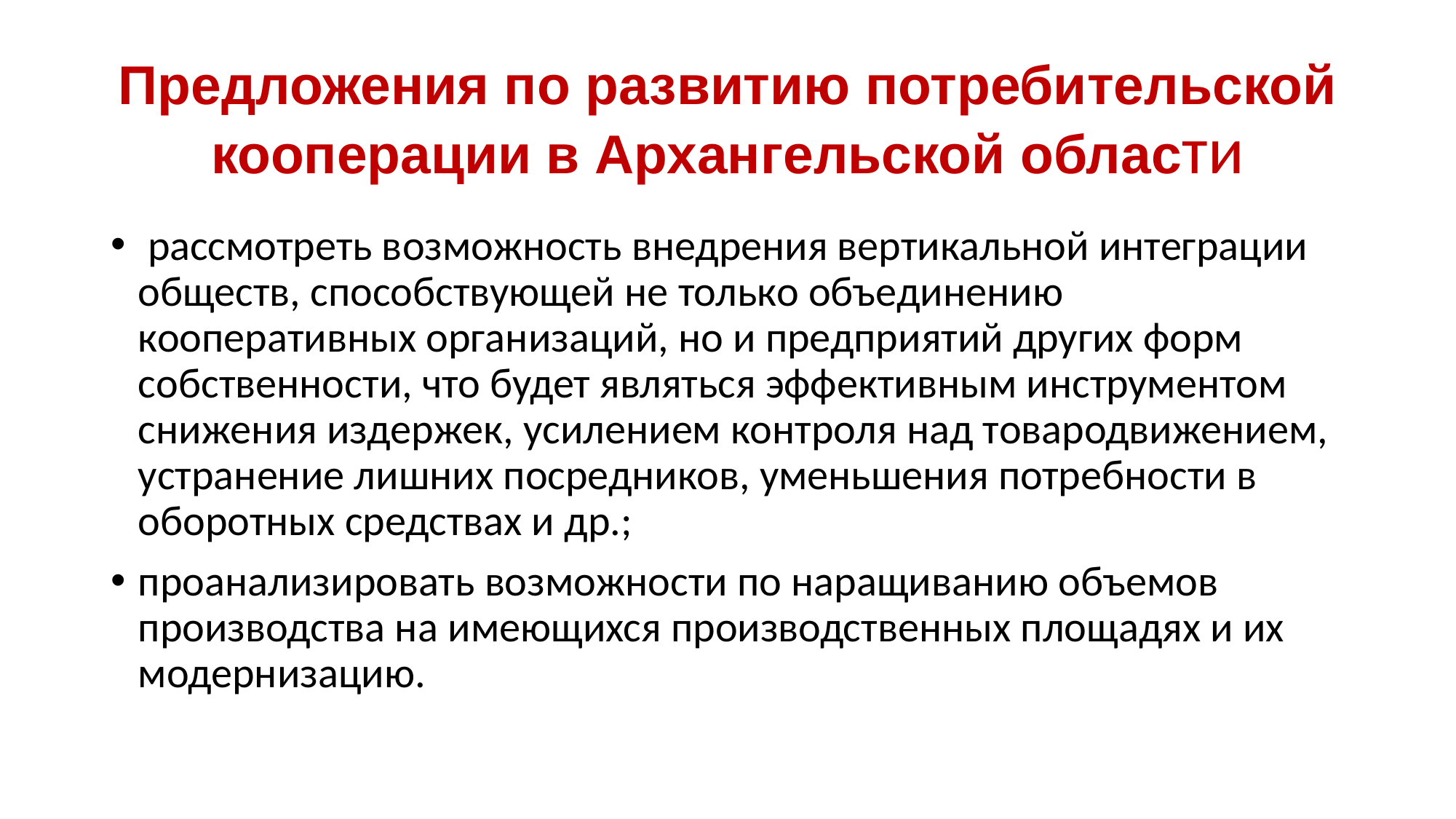

# Предложения по развитию потребительской кооперации в Архангельской области
 рассмотреть возможность внедрения вертикальной интеграции обществ, способствующей не только объединению кооперативных организаций, но и предприятий других форм собственности, что будет являться эффективным инструментом снижения издержек, усилением контроля над товародвижением, устранение лишних посредников, уменьшения потребности в оборотных средствах и др.;
проанализировать возможности по наращиванию объемов производства на имеющихся производственных площадях и их модернизацию.